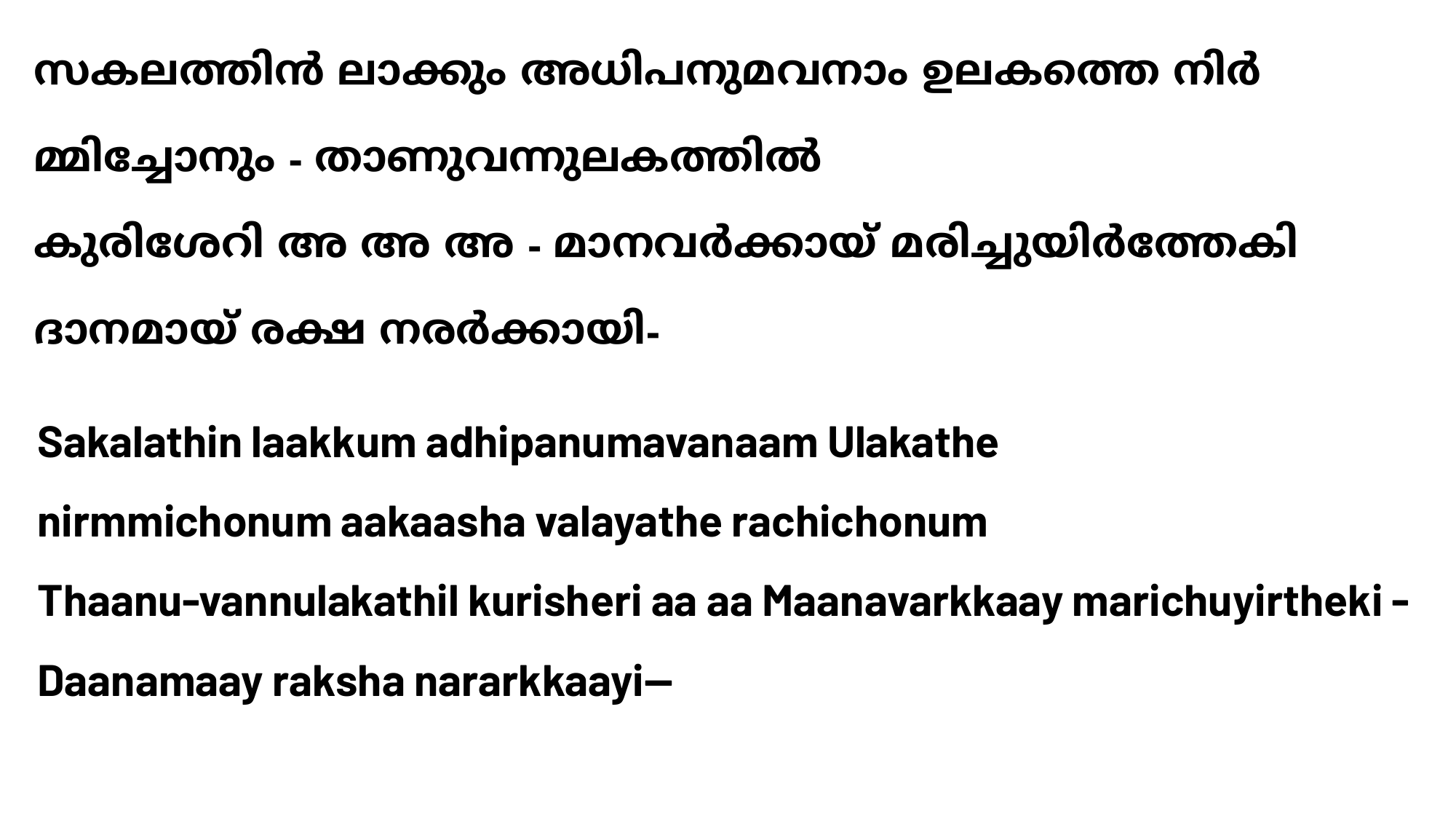

സകലത്തിന്‍ ലാക്കും അധിപനുമവനാം ഉലകത്തെ നിര്‍മ്മിച്ചോനും - താണുവന്നുലകത്തില്‍
കുരിശേറി അ അ അ - മാനവര്‍ക്കായ് മരിച്ചുയിര്‍ത്തേകി
ദാനമായ് രക്ഷ നരര്‍ക്കായി-

# Sakalathin laakkum adhipanumavanaam Ulakathe nirmmichonum aakaasha valayathe rachichonum Thaanu-vannulakathil kurisheri aa aa Maanavarkkaay marichuyirtheki - Daanamaay raksha nararkkaayi--